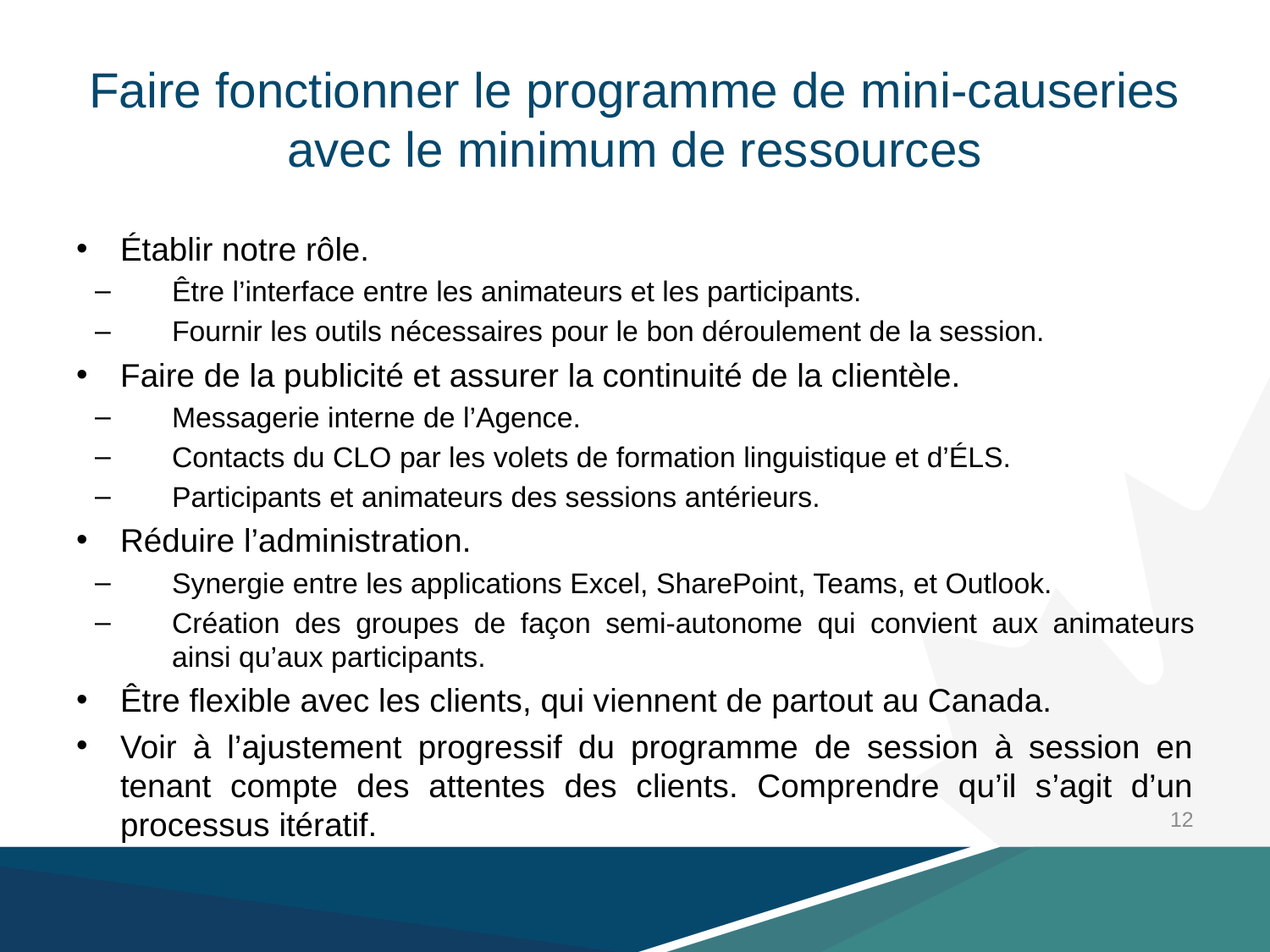

# Faire fonctionner le programme de mini-causeries avec le minimum de ressources
Établir notre rôle.
Être l’interface entre les animateurs et les participants.
Fournir les outils nécessaires pour le bon déroulement de la session.
Faire de la publicité et assurer la continuité de la clientèle.
Messagerie interne de l’Agence.
Contacts du CLO par les volets de formation linguistique et d’ÉLS.
Participants et animateurs des sessions antérieurs.
Réduire l’administration.
Synergie entre les applications Excel, SharePoint, Teams, et Outlook.
Création des groupes de façon semi-autonome qui convient aux animateurs ainsi qu’aux participants.
Être flexible avec les clients, qui viennent de partout au Canada.
Voir à l’ajustement progressif du programme de session à session en tenant compte des attentes des clients. Comprendre qu’il s’agit d’un processus itératif.
12